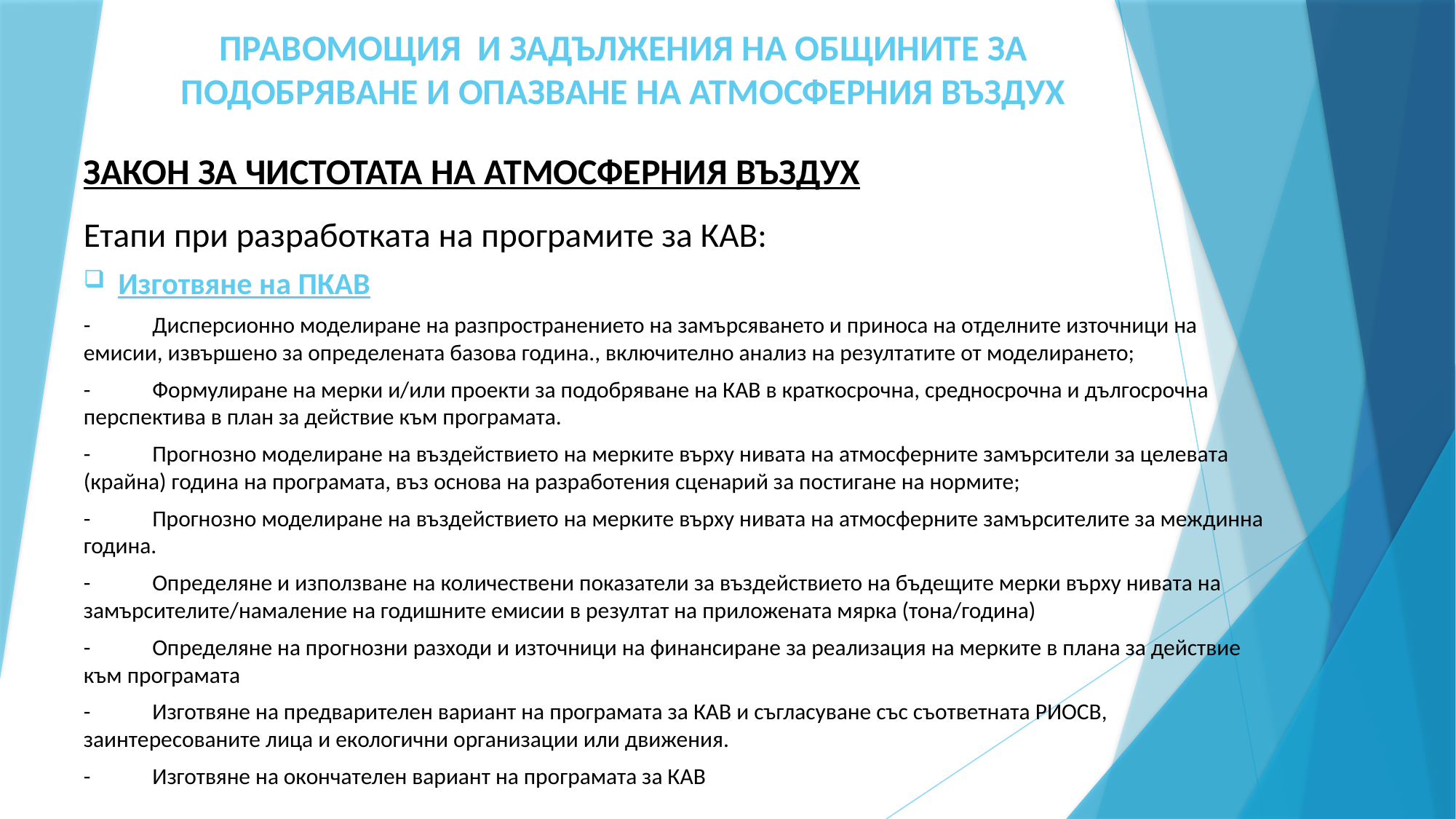

# ПРАВОМОЩИЯ  И ЗАДЪЛЖЕНИЯ НА ОБЩИНИТЕ ЗА ПОДОБРЯВАНЕ И ОПАЗВАНЕ НА АТМОСФЕРНИЯ ВЪЗДУХ
ЗАКОН ЗА ЧИСТОТАТА НА АТМОСФЕРНИЯ ВЪЗДУХ
Етапи при разработката на програмите за КАВ:
Изготвяне на ПКАВ
-	Дисперсионно моделиране на разпространението на замърсяването и приноса на отделните източници на емисии, извършено за определената базова година., включително анализ на резултатите от моделирането;
-	Формулиране на мерки и/или проекти за подобряване на КАВ в краткосрочна, средносрочна и дългосрочна перспектива в план за действие към програмата.
-	Прогнозно моделиране на въздействието на мерките върху нивата на атмосферните замърсители за целевата (крайна) година на програмата, въз основа на разработения сценарий за постигане на нормите;
-	Прогнозно моделиране на въздействието на мерките върху нивата на атмосферните замърсителите за междинна година.
-	Определяне и използване на количествени показатели за въздействието на бъдещите мерки върху нивата на замърсителите/намаление на годишните емисии в резултат на приложената мярка (тона/година)
-	Определяне на прогнозни разходи и източници на финансиране за реализация на мерките в плана за действие към програмата
-	Изготвяне на предварителен вариант на програмата за КАВ и съгласуване със съответната РИОСВ, заинтересованите лица и екологични организации или движения.
-	Изготвяне на окончателен вариант на програмата за КАВ